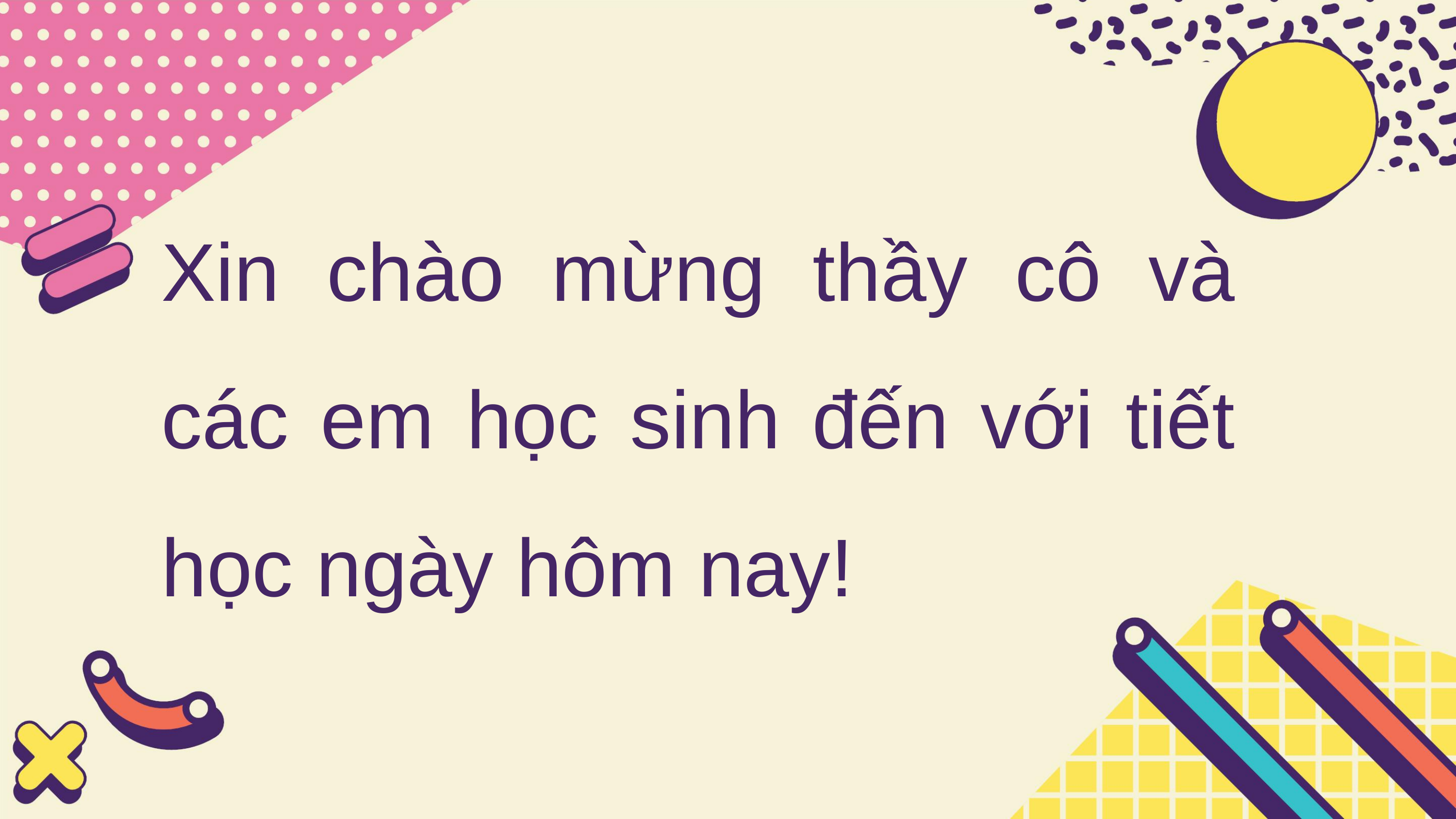

Xin chào mừng thầy cô và
các em học sinh đến với tiết
học ngày hôm nay!